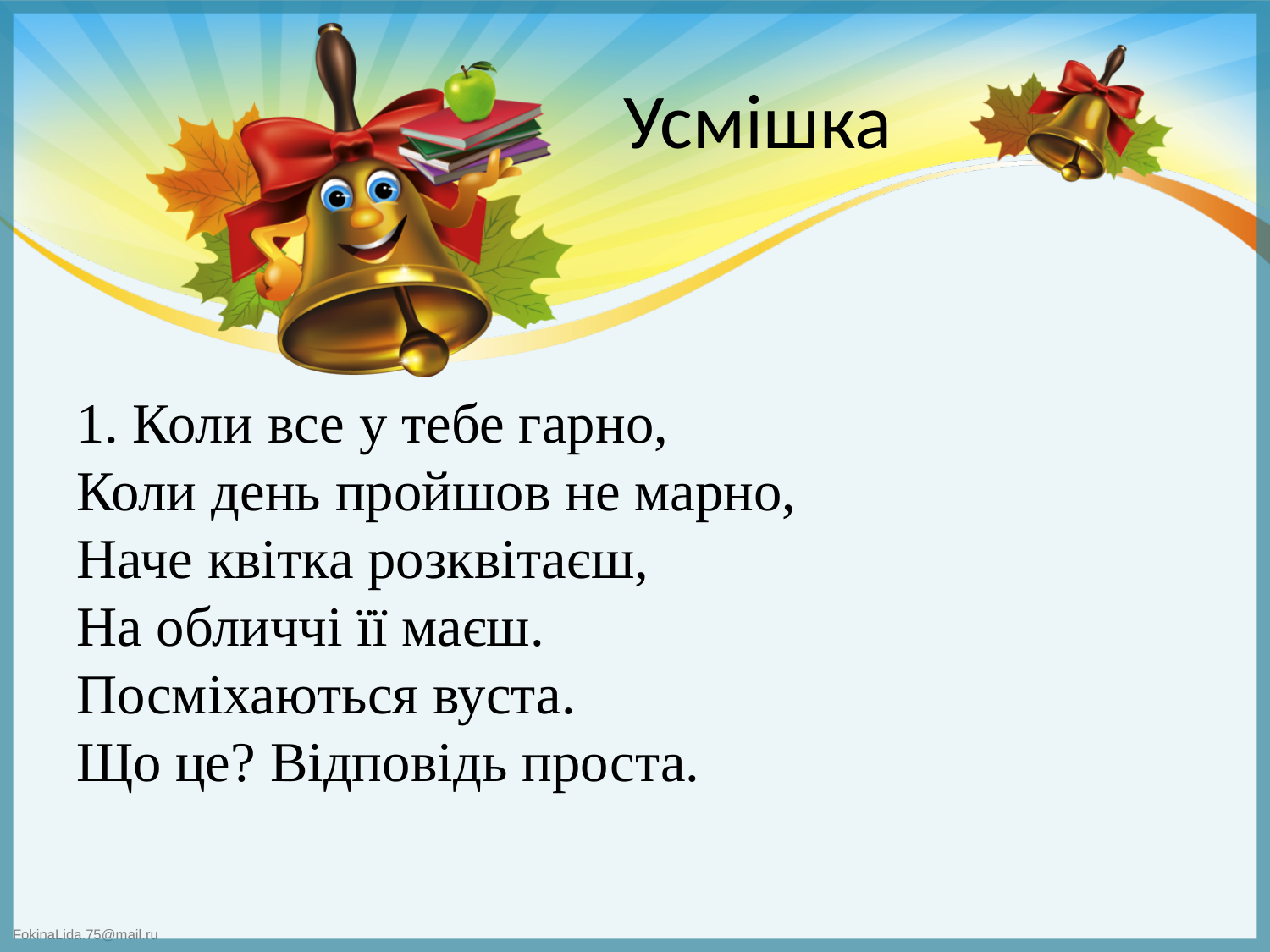

# Усмішка

1. Коли все у тебе гарно, 
Коли день пройшов не марно, 
Наче квітка розквітаєш, 
На обличчі її маєш. 
Посміхаються вуста. 
Що це? Відповідь проста.